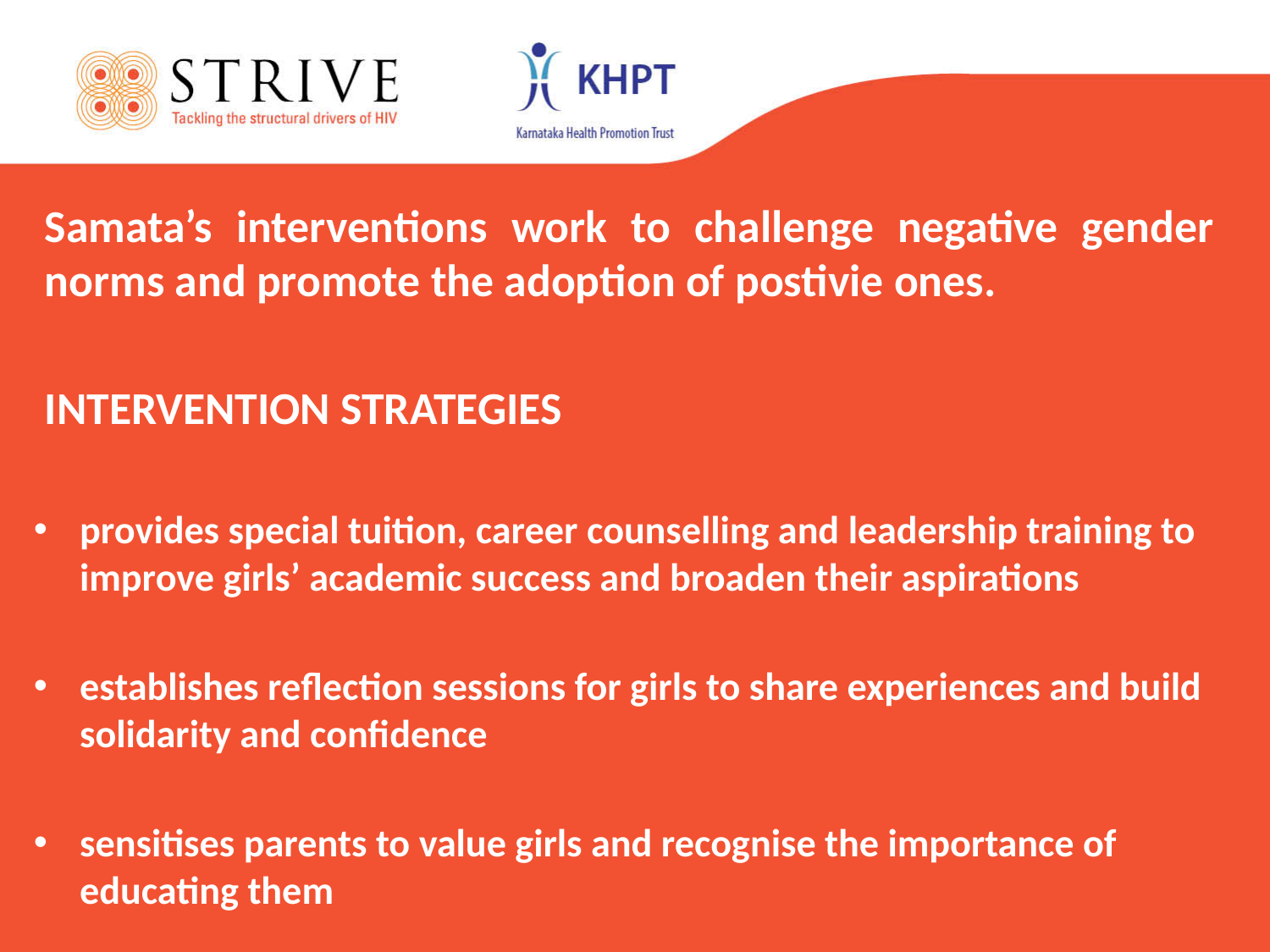

Samata’s interventions work to challenge negative gender norms and promote the adoption of postivie ones.

INTERVENTION STRATEGIES

provides special tuition, career counselling and leadership training to improve girls’ academic success and broaden their aspirations

establishes reflection sessions for girls to share experiences and build solidarity and confidence

sensitises parents to value girls and recognise the importance of educating them